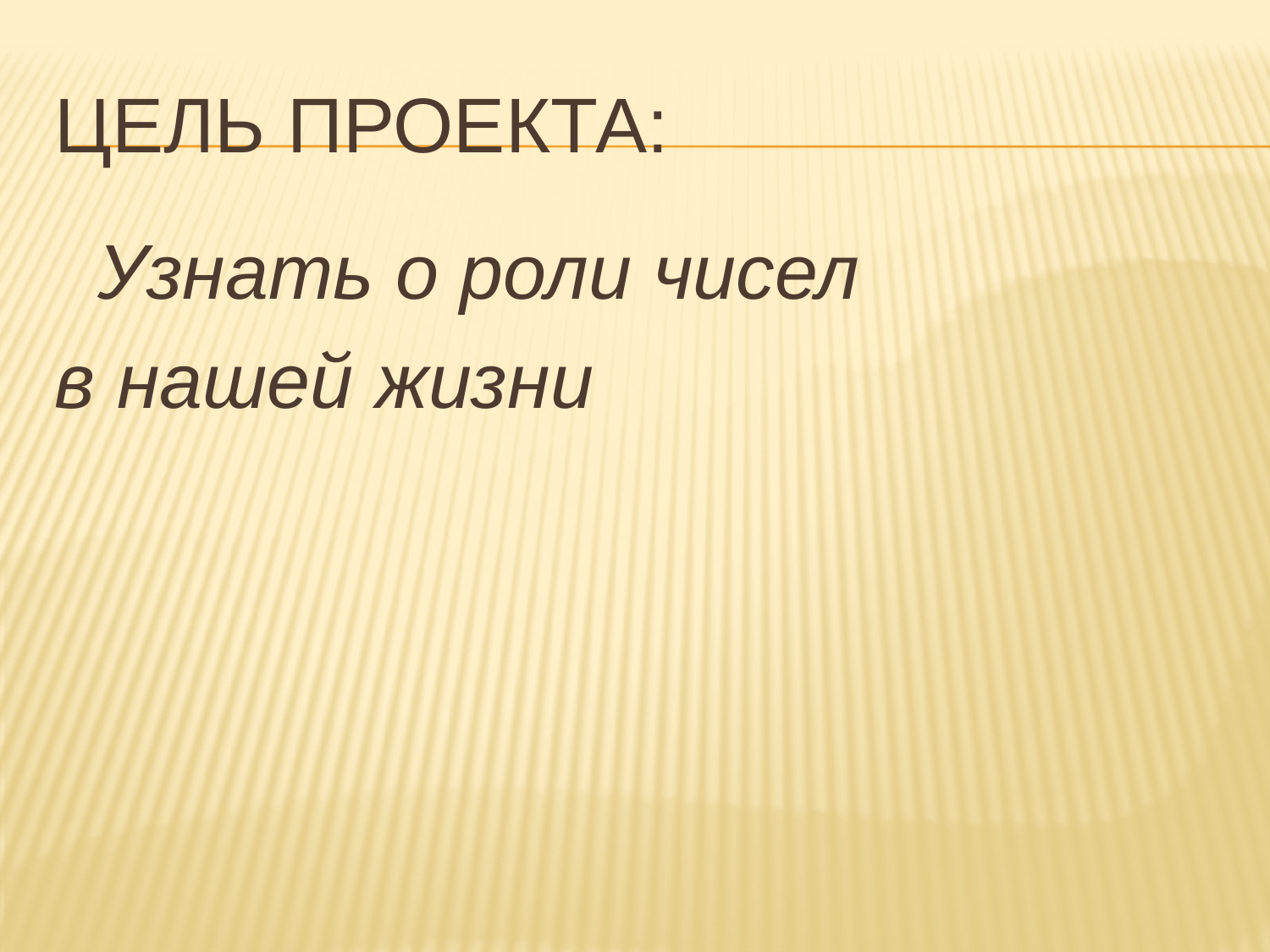

# Цель проекта:
  Узнать о роли чисел
в нашей жизни